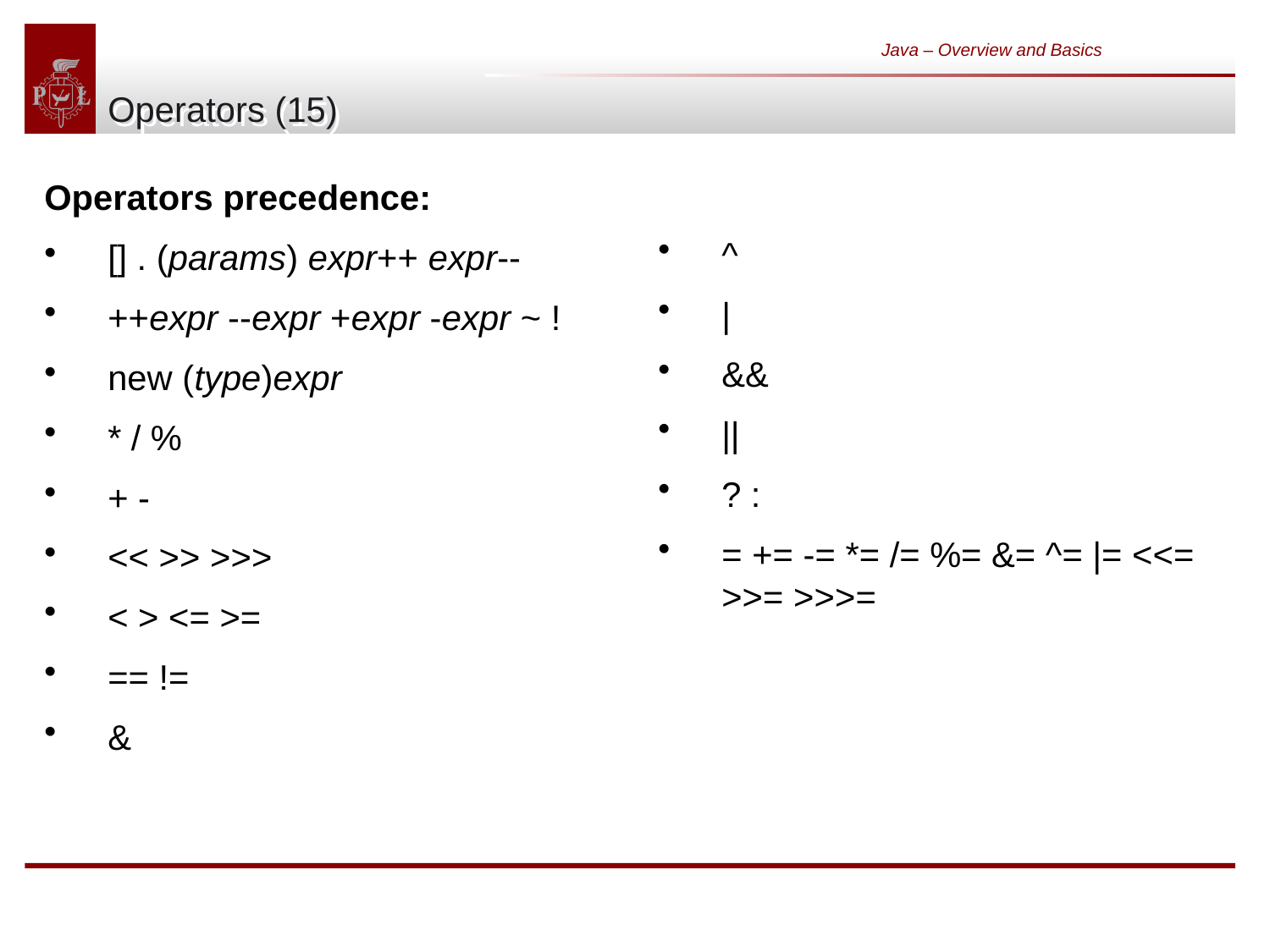

# Operators (15)
Java – Overview and Basics
Operators precedence:
[] . (params) expr++ expr--
++expr --expr +expr -expr ~ !
new (type)expr
* / %
+ -
<< >> >>>
< > <= >=
== !=
&
^
|
&&
||
? :
= += -= *= /= %= &= ^= |= <<= >>= >>>=